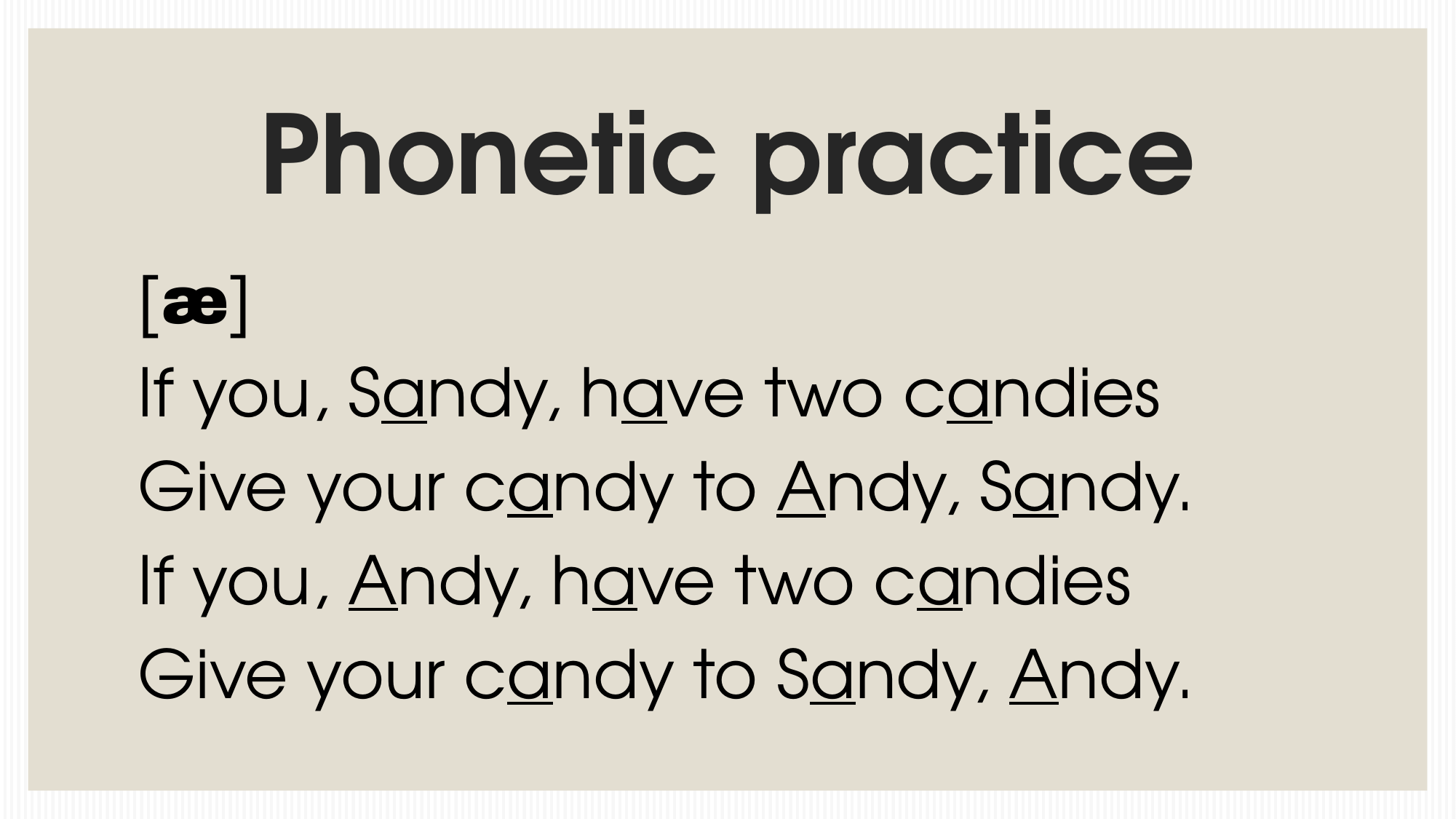

# Phonetic practice
[æ]
If you, Sandy, have two candies
Give your candy to Andy, Sandy.
If you, Andy, have two candies
Give your candy to Sandy, Andy.